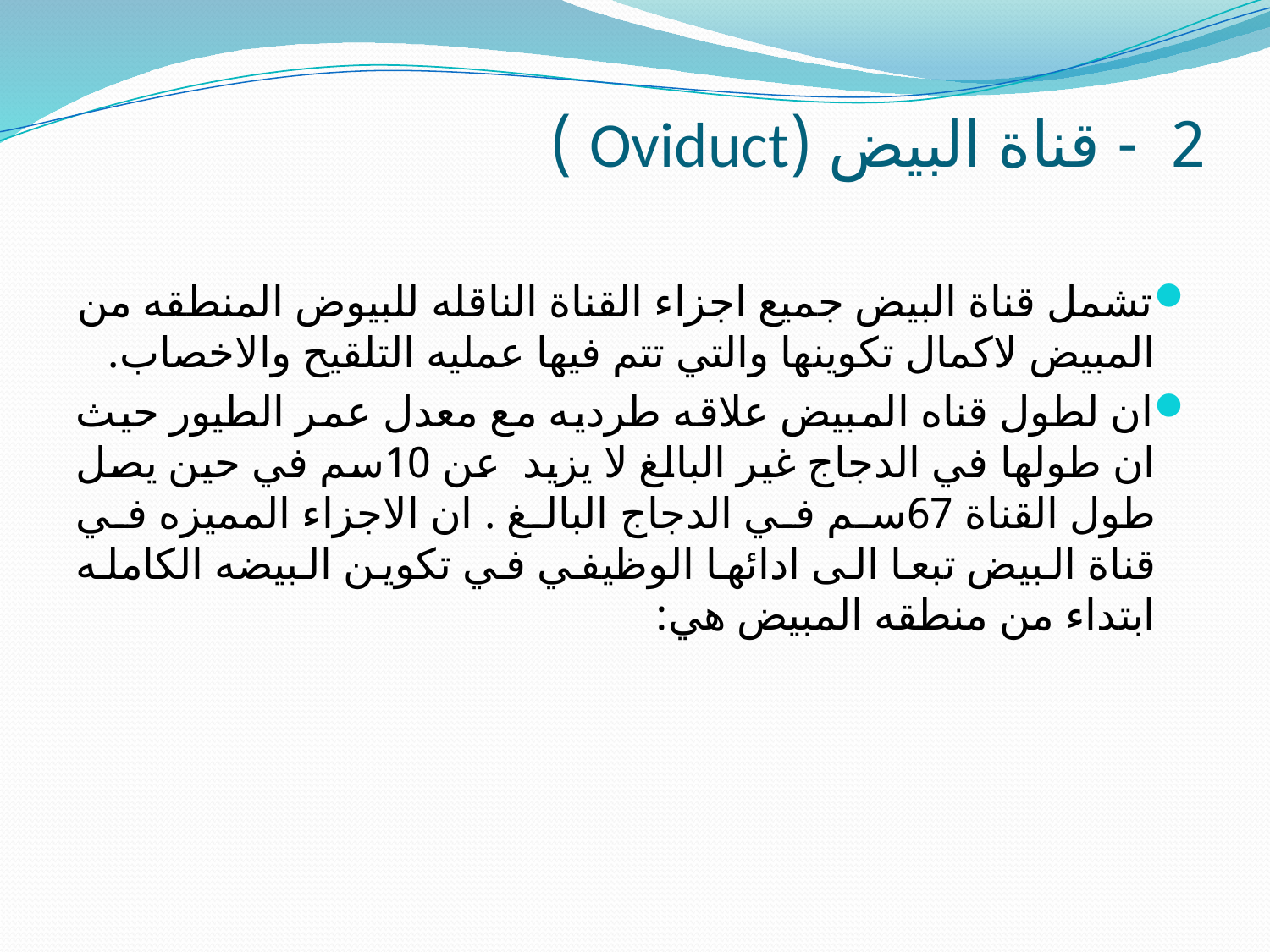

# 2  - قناة البيض (Oviduct )
تشمل قناة البيض جميع اجزاء القناة الناقله للبيوض المنطقه من المبيض لاكمال تكوينها والتي تتم فيها عمليه التلقيح والاخصاب.
ان لطول قناه المبيض علاقه طرديه مع معدل عمر الطيور حيث ان طولها في الدجاج غير البالغ لا يزيد  عن 10سم في حين يصل طول القناة 67سم في الدجاج البالغ . ان الاجزاء المميزه في قناة البيض تبعا الى ادائها الوظيفي في تكوين البيضه الكامله ابتداء من منطقه المبيض هي: